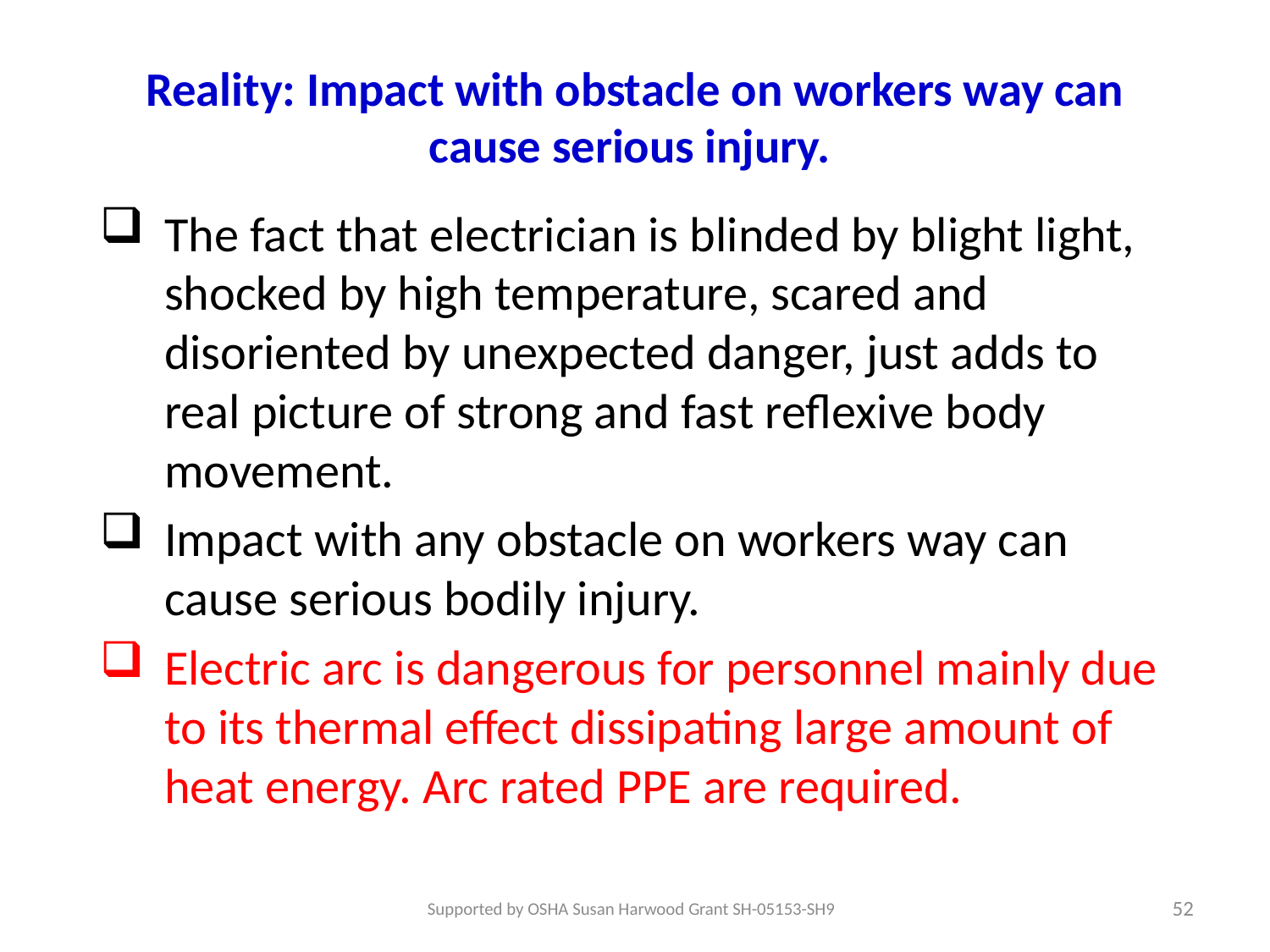

# Reality: Impact with obstacle on workers way can cause serious injury.
The fact that electrician is blinded by blight light, shocked by high temperature, scared and disoriented by unexpected danger, just adds to real picture of strong and fast reflexive body movement.
Impact with any obstacle on workers way can cause serious bodily injury.
Electric arc is dangerous for personnel mainly due to its thermal effect dissipating large amount of heat energy. Arc rated PPE are required.

52
Supported by OSHA Susan Harwood Grant SH-05153-SH9